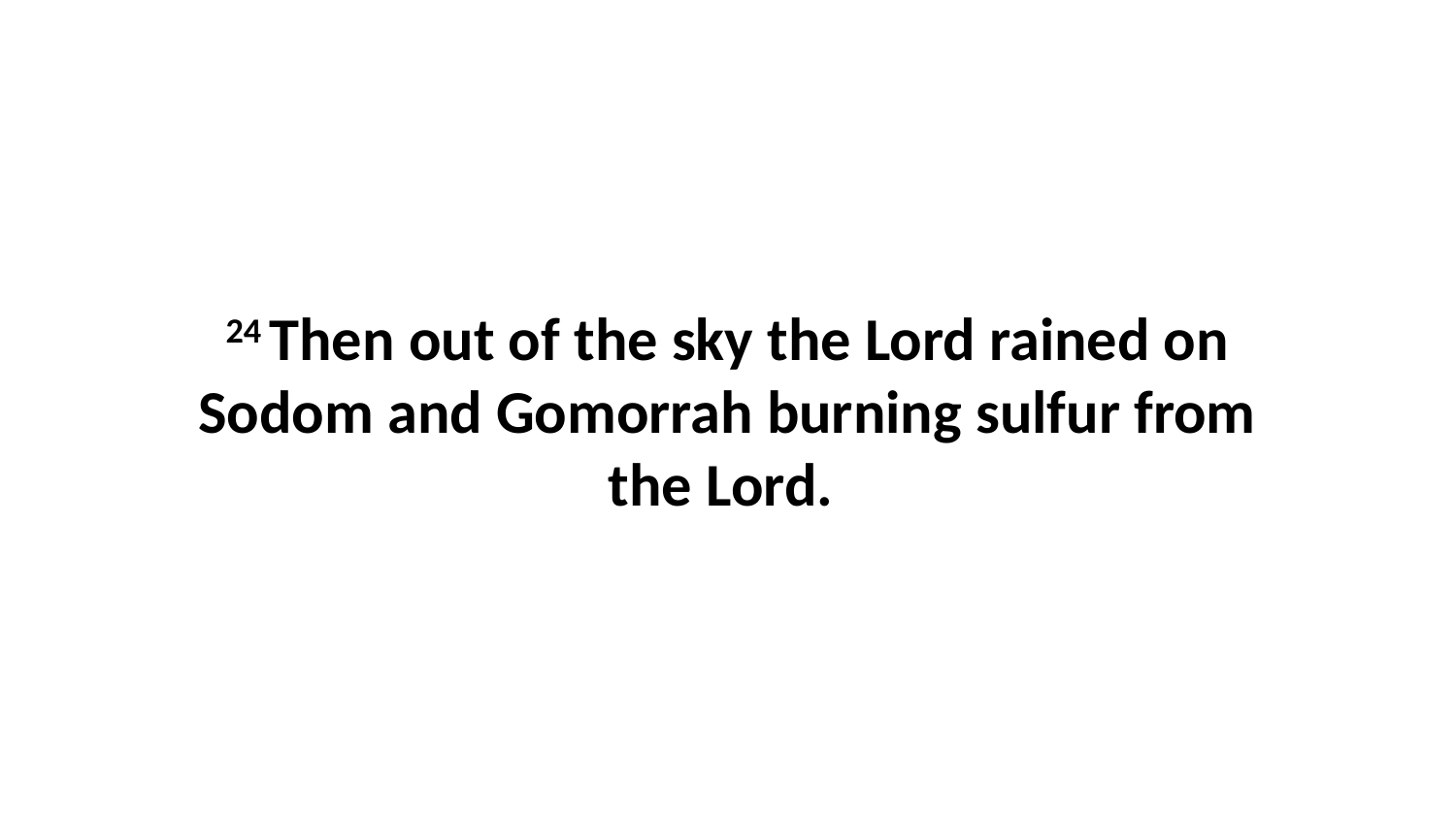

24 Then out of the sky the Lord rained on Sodom and Gomorrah burning sulfur from the Lord.